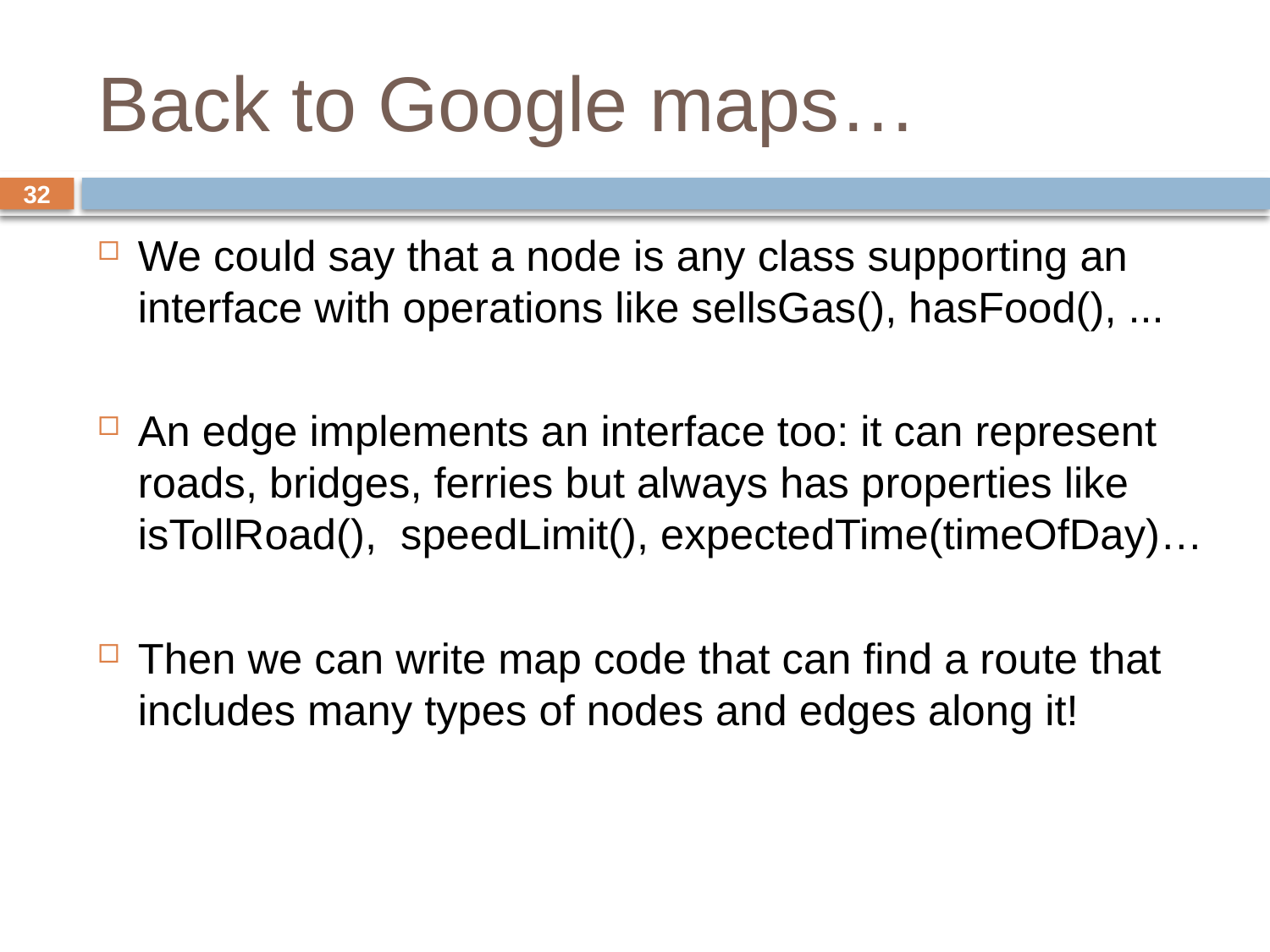

# Back to Google maps…
32
We could say that a node is any class supporting an interface with operations like sellsGas(), hasFood(), ...

An edge implements an interface too: it can represent roads, bridges, ferries but always has properties like isTollRoad(),  speedLimit(), expectedTime(timeOfDay)…

Then we can write map code that can find a route that includes many types of nodes and edges along it!